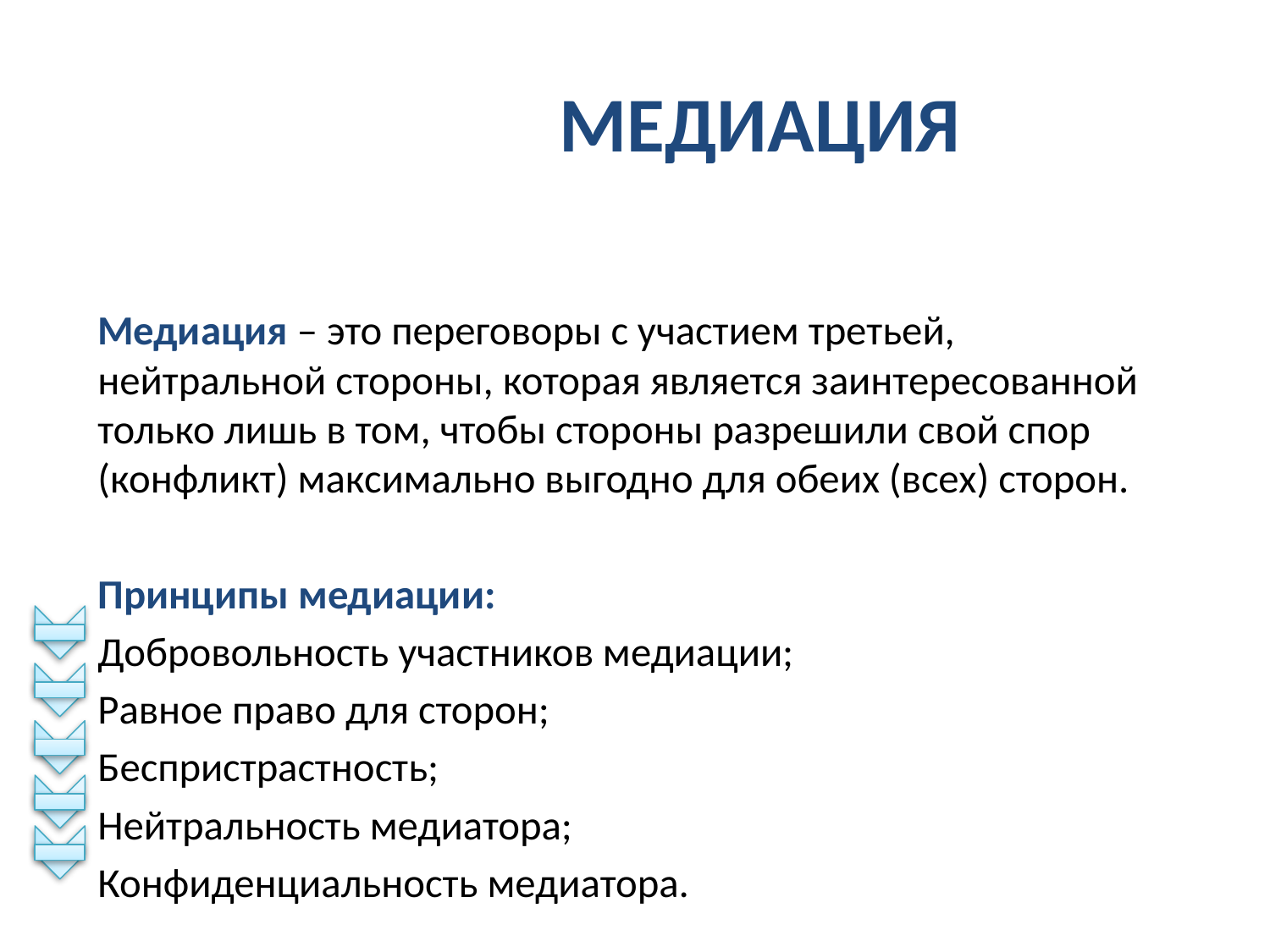

МЕДИАЦИЯ

Медиация – это переговоры с участием третьей, нейтральной стороны, которая является заинтересованной только лишь в том, чтобы стороны разрешили свой спор (конфликт) максимально выгодно для обеих (всех) сторон.

Принципы медиации:
Добровольность участников медиации;
Равное право для сторон;
Беспристрастность;
Нейтральность медиатора;
Конфиденциальность медиатора.